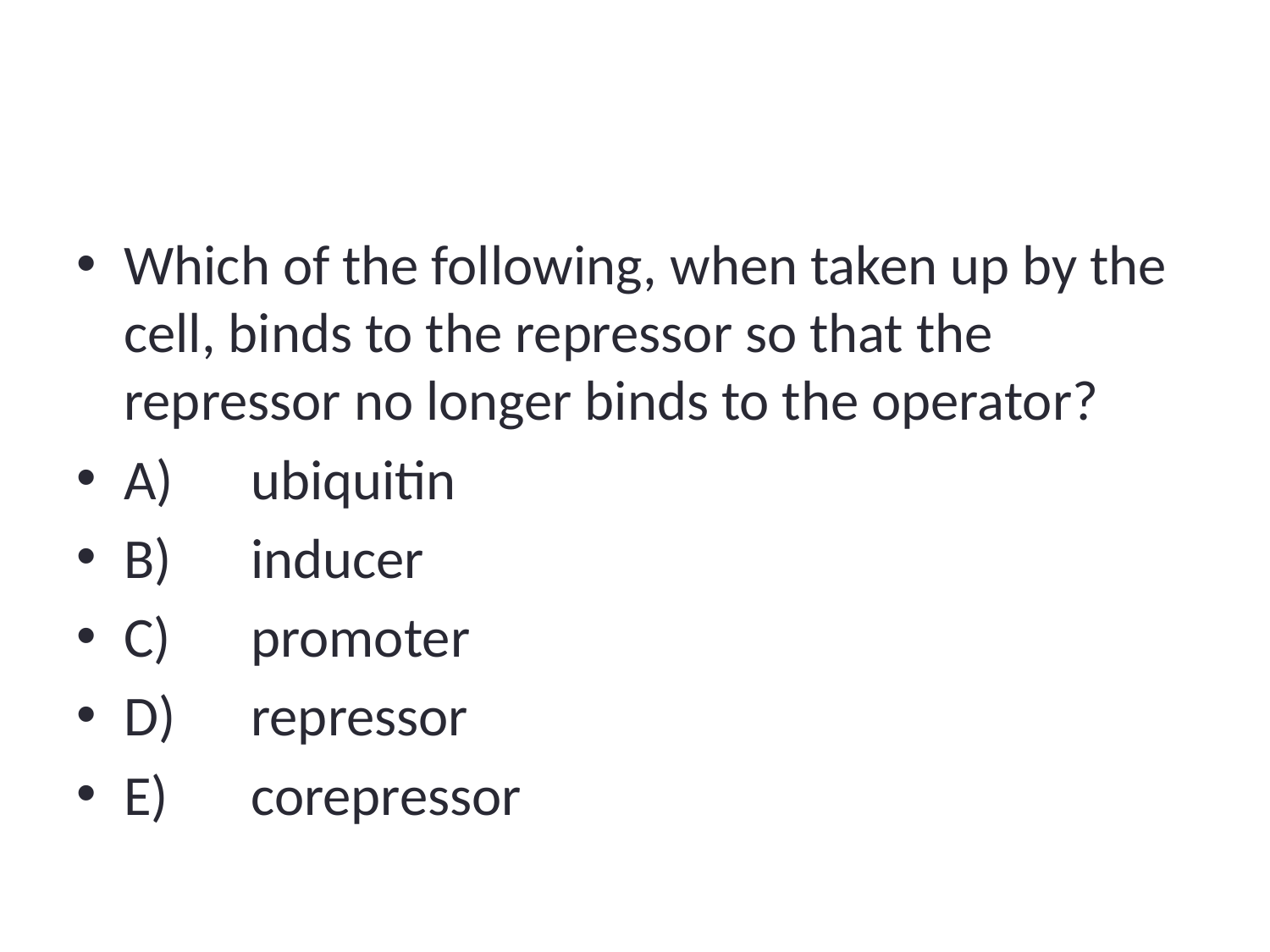

#
Which of the following, when taken up by the cell, binds to the repressor so that the repressor no longer binds to the operator?
A)	ubiquitin
B)	inducer
C)	promoter
D)	repressor
E)	corepressor